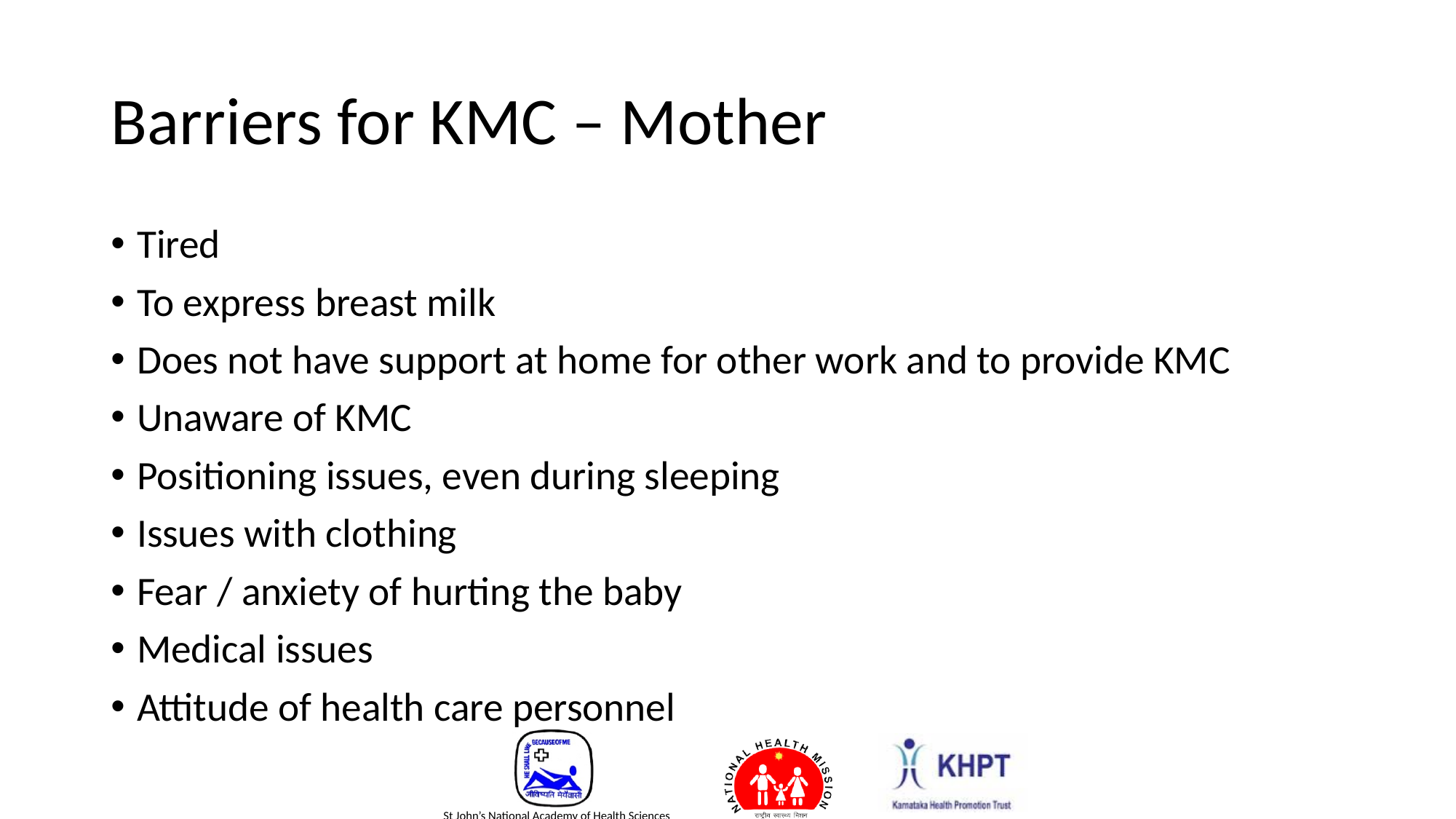

# Barriers for KMC – Mother
Tired
To express breast milk
Does not have support at home for other work and to provide KMC
Unaware of KMC
Positioning issues, even during sleeping
Issues with clothing
Fear / anxiety of hurting the baby
Medical issues
Attitude of health care personnel